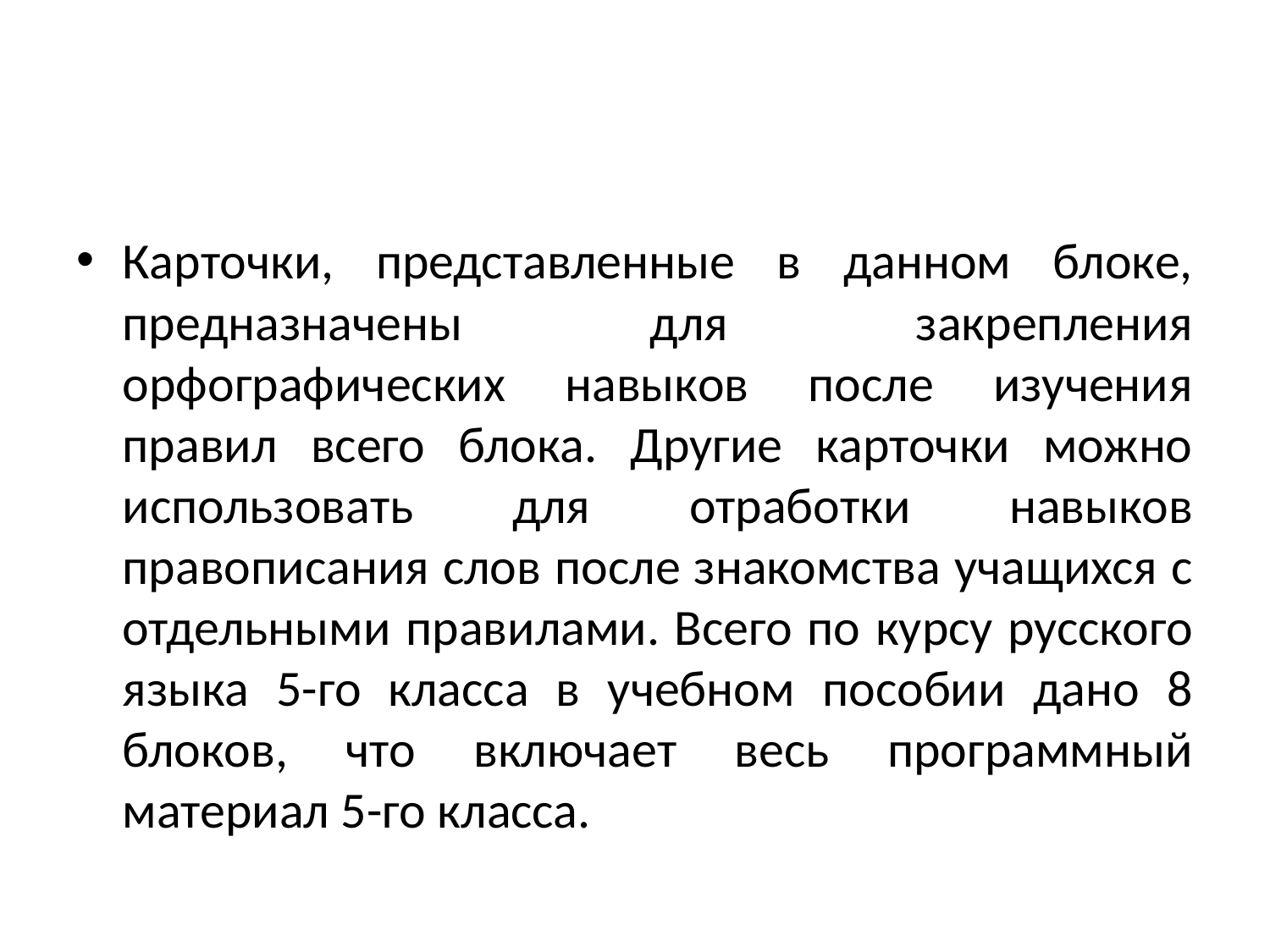

Карточки, представленные в данном блоке, предназначены для закрепления орфографических навыков после изучения правил всего блока. Другие карточки можно использовать для отработки навыков правописания слов после знакомства учащихся с отдельными правилами. Всего по курсу русского языка 5-го класса в учебном пособии дано 8 блоков, что включает весь программный материал 5-го класса.